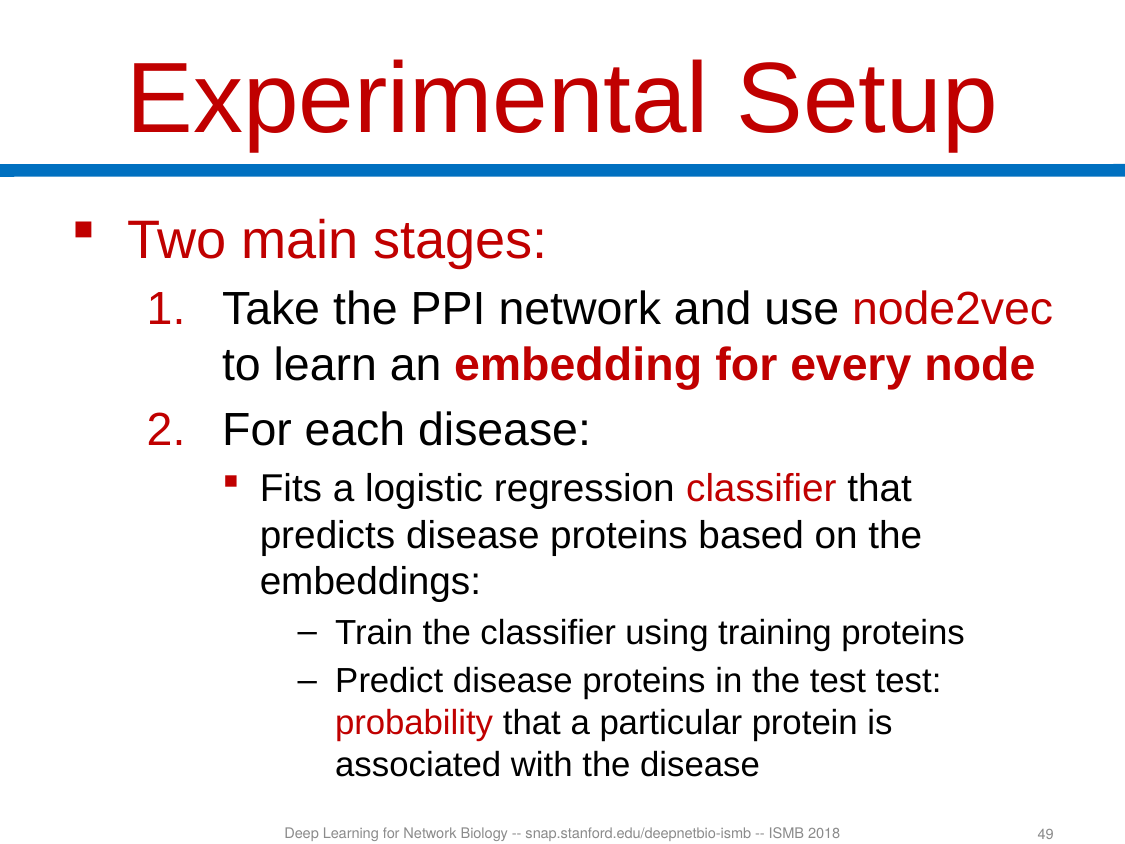

# Experimental Setup
Two main stages:
Take the PPI network and use node2vec to learn an embedding for every node
For each disease:
Fits a logistic regression classifier that predicts disease proteins based on the embeddings:
Train the classifier using training proteins
Predict disease proteins in the test test: probability that a particular protein is associated with the disease
Deep Learning for Network Biology -- snap.stanford.edu/deepnetbio-ismb -- ISMB 2018
49